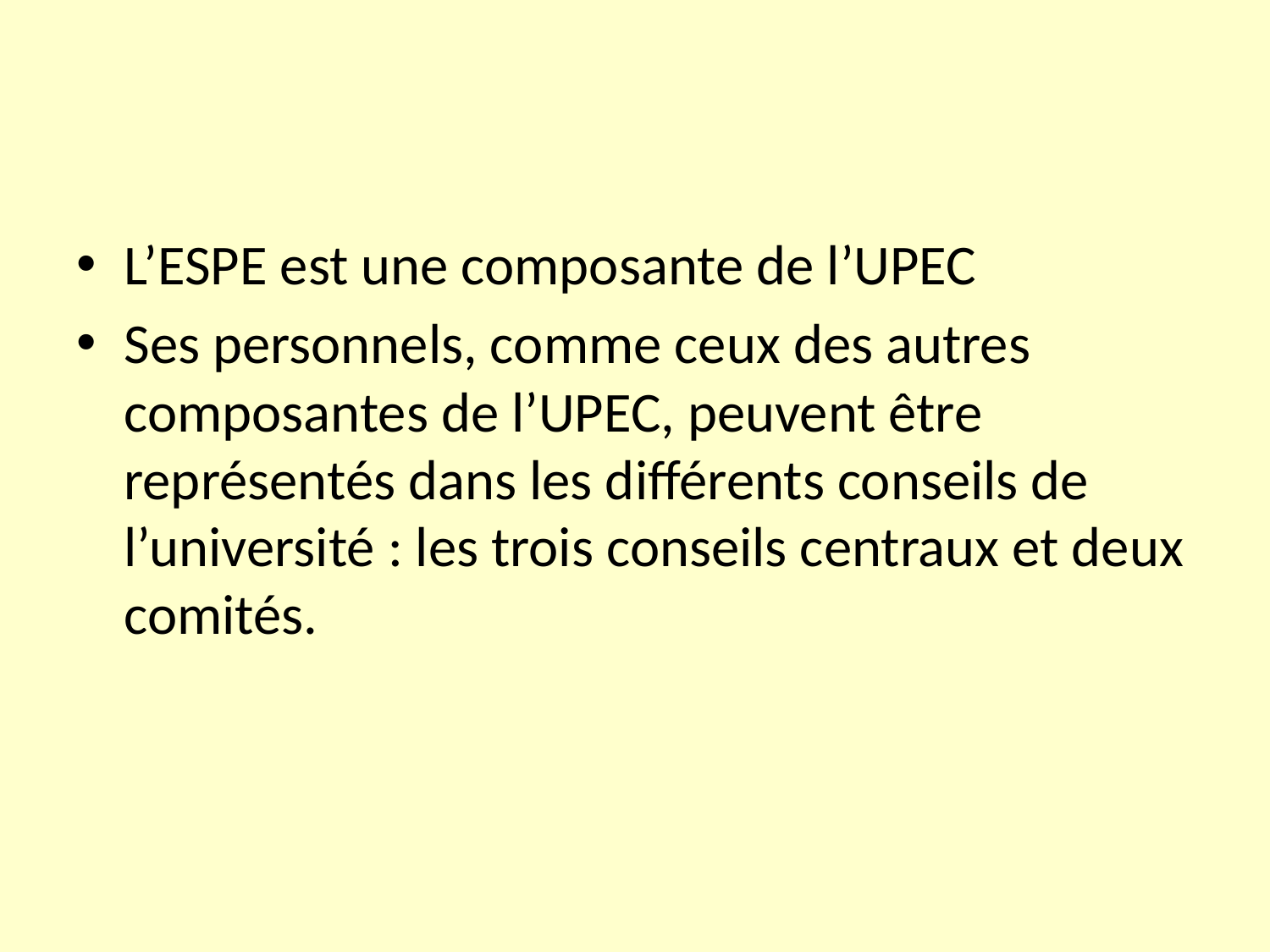

L’ESPE est une composante de l’UPEC
Ses personnels, comme ceux des autres composantes de l’UPEC, peuvent être représentés dans les différents conseils de l’université : les trois conseils centraux et deux comités.